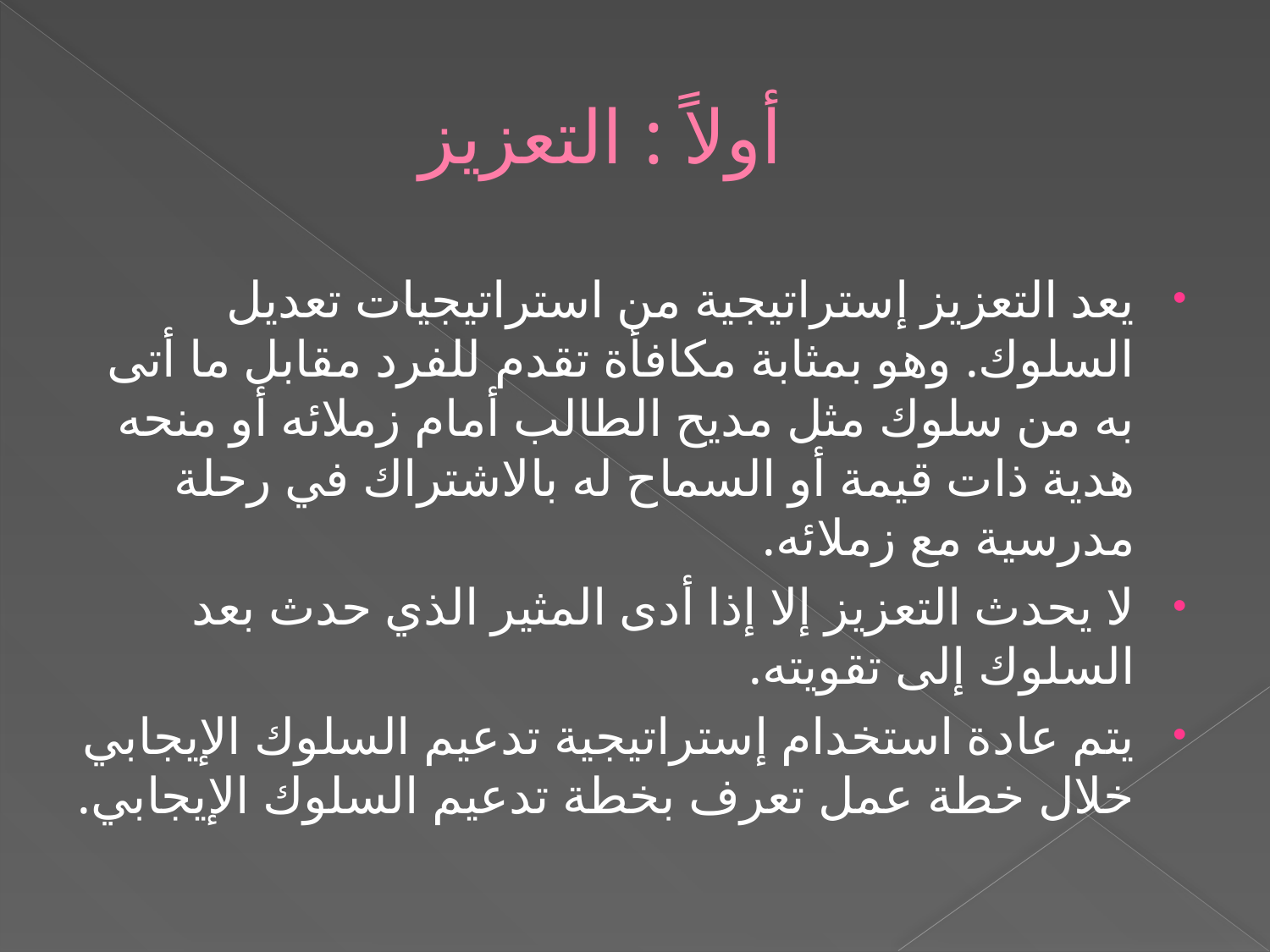

# أولاً : التعزيز
يعد التعزيز إستراتيجية من استراتيجيات تعديل السلوك. وهو بمثابة مكافأة تقدم للفرد مقابل ما أتى به من سلوك مثل مديح الطالب أمام زملائه أو منحه هدية ذات قيمة أو السماح له بالاشتراك في رحلة مدرسية مع زملائه.
لا يحدث التعزيز إلا إذا أدى المثير الذي حدث بعد السلوك إلى تقويته.
يتم عادة استخدام إستراتيجية تدعيم السلوك الإيجابي خلال خطة عمل تعرف بخطة تدعيم السلوك الإيجابي.